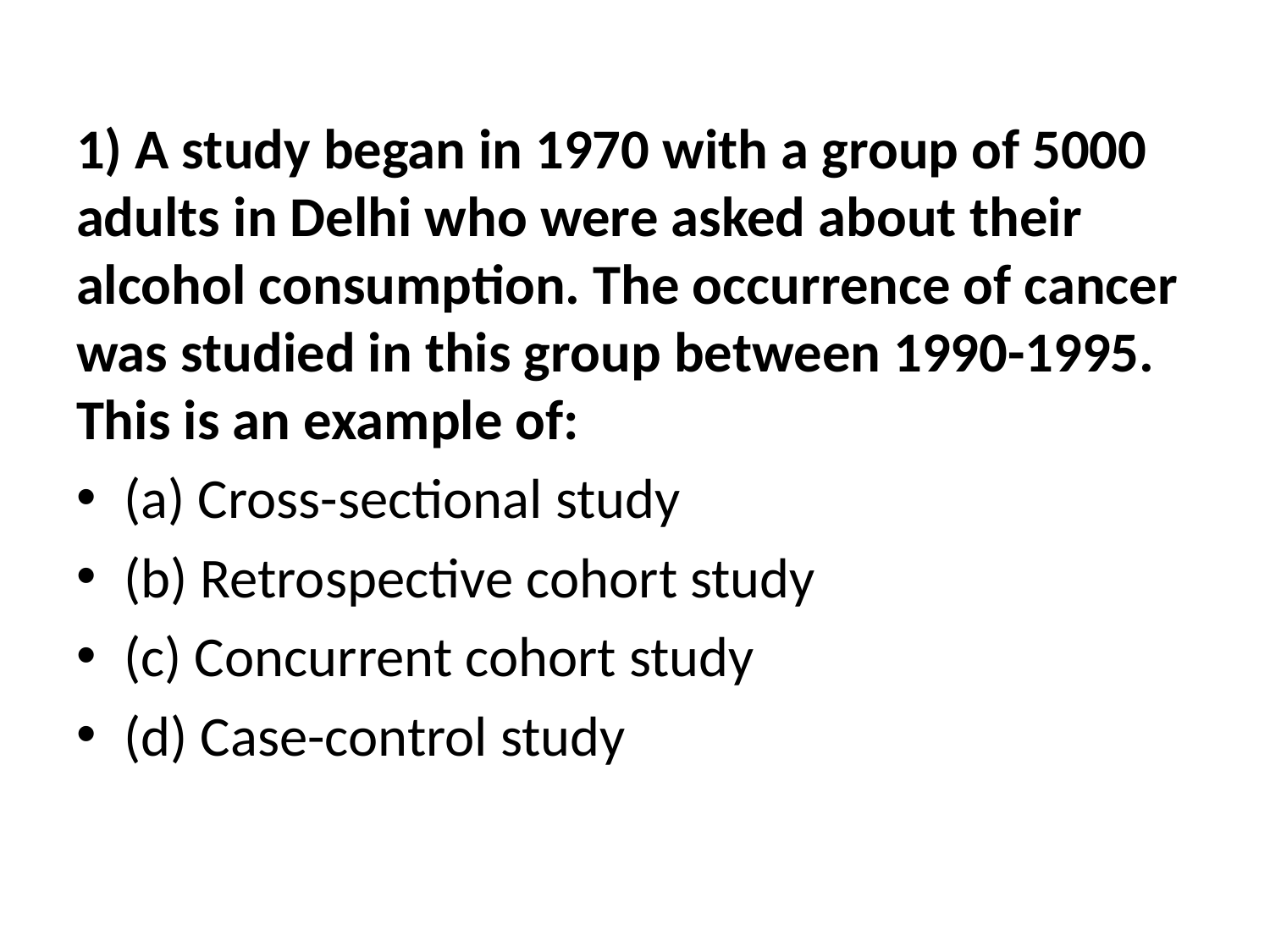

#
1) A study began in 1970 with a group of 5000 adults in Delhi who were asked about their alcohol consumption. The occurrence of cancer was studied in this group between 1990-1995. This is an example of:
(a) Cross-sectional study
(b) Retrospective cohort study
(c) Concurrent cohort study
(d) Case-control study